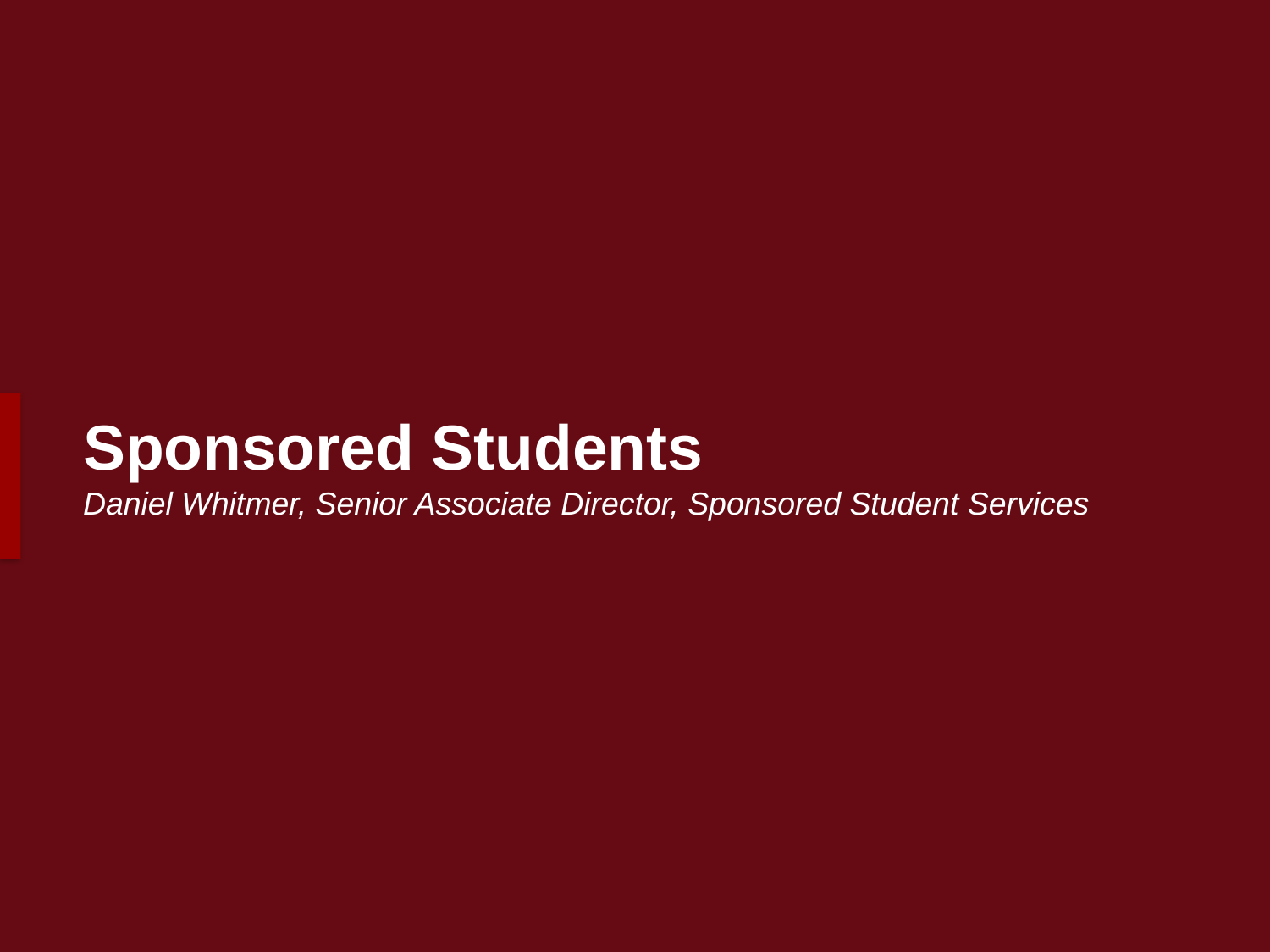

# Sponsored Students Daniel Whitmer, Senior Associate Director, Sponsored Student Services